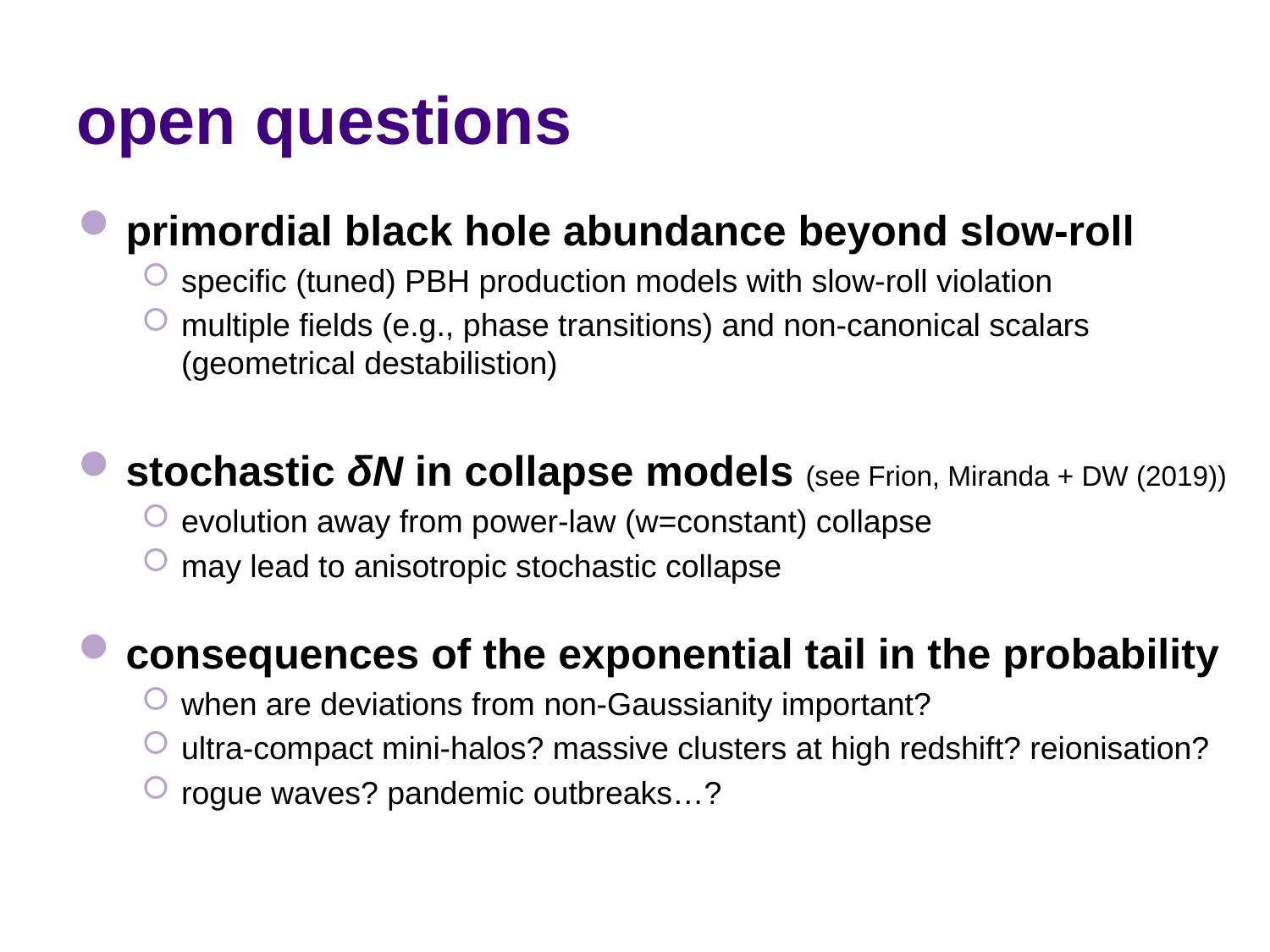

# open questions
primordial black hole abundance beyond slow-roll
specific (tuned) PBH production models with slow-roll violation
multiple fields (e.g., phase transitions) and non-canonical scalars (geometrical destabilistion)

stochastic δN in collapse models (see Frion, Miranda + DW (2019))
evolution away from power-law (w=constant) collapse
may lead to anisotropic stochastic collapse

consequences of the exponential tail in the probability
when are deviations from non-Gaussianity important?
ultra-compact mini-halos? massive clusters at high redshift? reionisation?
rogue waves? pandemic outbreaks…?